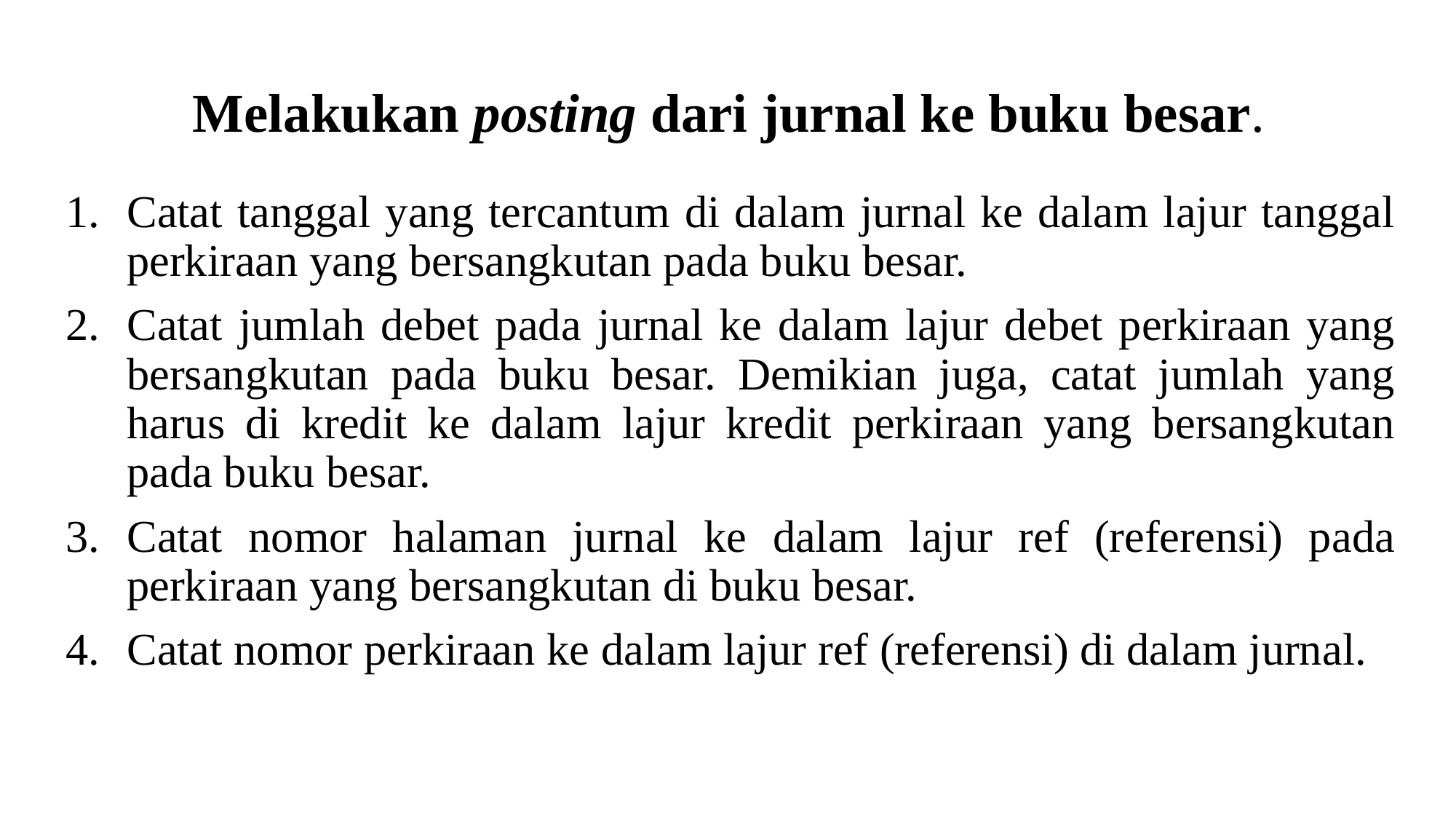

# Melakukan posting dari jurnal ke buku besar.
Catat tanggal yang tercantum di dalam jurnal ke dalam lajur tanggal perkiraan yang bersangkutan pada buku besar.
Catat jumlah debet pada jurnal ke dalam lajur debet perkiraan yang bersangkutan pada buku besar. Demikian juga, catat jumlah yang harus di kredit ke dalam lajur kredit perkiraan yang bersangkutan pada buku besar.
Catat nomor halaman jurnal ke dalam lajur ref (referensi) pada perkiraan yang bersangkutan di buku besar.
Catat nomor perkiraan ke dalam lajur ref (referensi) di dalam jurnal.